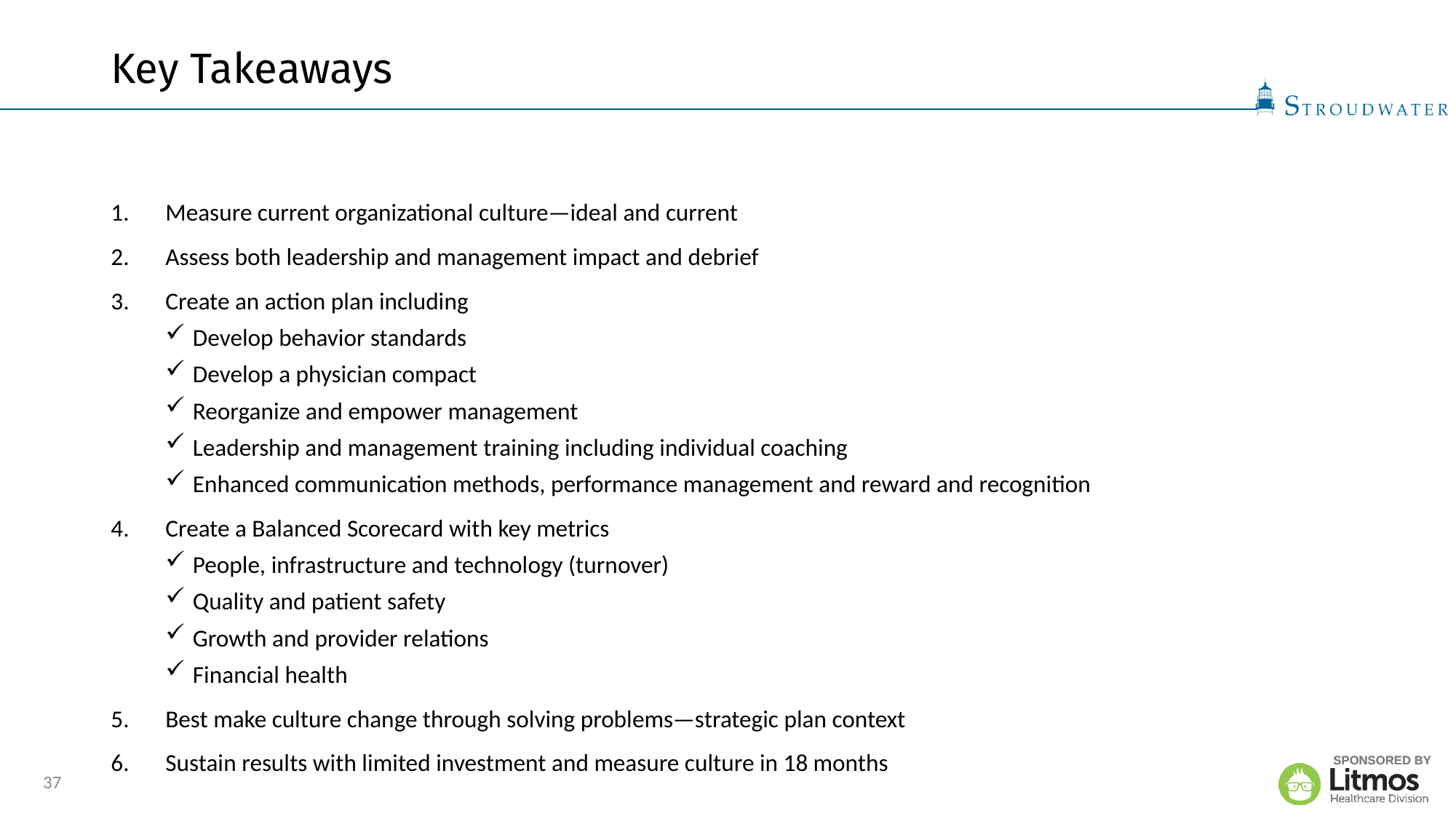

# Key Takeaways
Measure current organizational culture—ideal and current
Assess both leadership and management impact and debrief
Create an action plan including
Develop behavior standards
Develop a physician compact
Reorganize and empower management
Leadership and management training including individual coaching
Enhanced communication methods, performance management and reward and recognition
Create a Balanced Scorecard with key metrics
People, infrastructure and technology (turnover)
Quality and patient safety
Growth and provider relations
Financial health
Best make culture change through solving problems—strategic plan context
Sustain results with limited investment and measure culture in 18 months